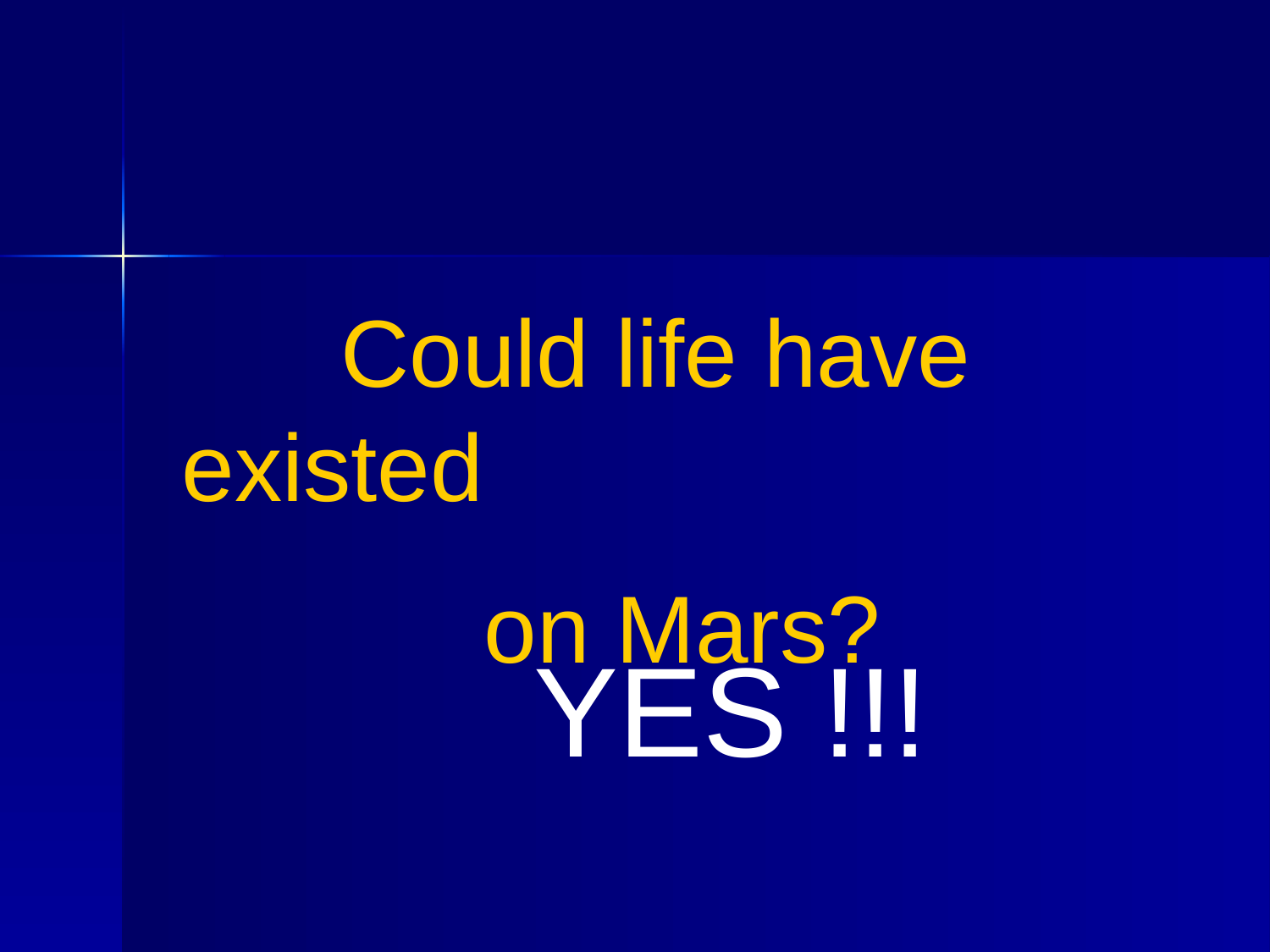

Could life have existed
on Mars?
YES !!!